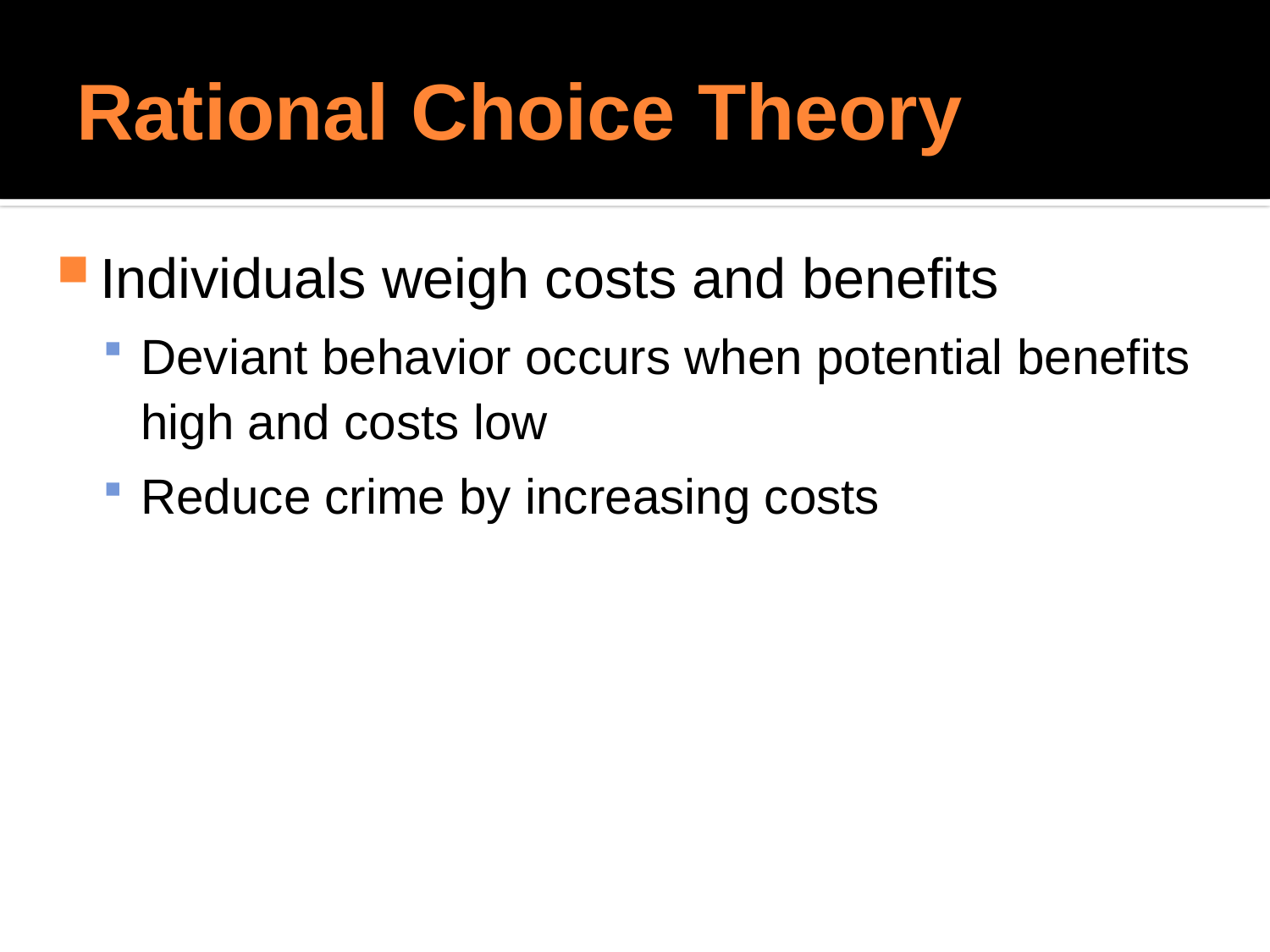

# Rational Choice Theory
Do Sociologists Ask?
Individuals weigh costs and benefits
Deviant behavior occurs when potential benefits high and costs low
Reduce crime by increasing costs